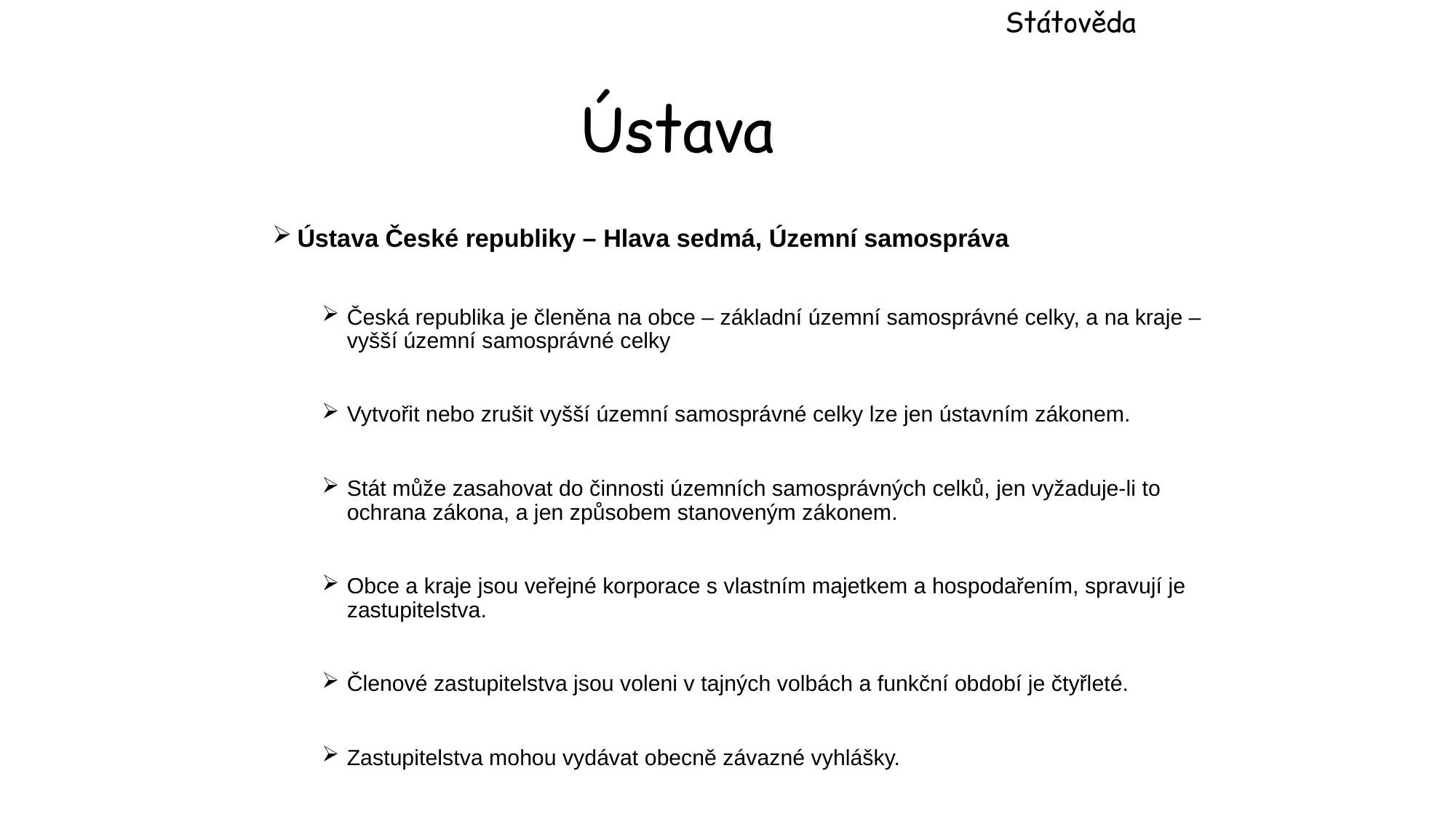

Státověda

# Ústava
Ústava České republiky – Hlava sedmá, Územní samospráva

Česká republika je členěna na obce – základní územní samosprávné celky, a na kraje – vyšší územní samosprávné celky

Vytvořit nebo zrušit vyšší územní samosprávné celky lze jen ústavním zákonem.

Stát může zasahovat do činnosti územních samosprávných celků, jen vyžaduje-li to ochrana zákona, a jen způsobem stanoveným zákonem.

Obce a kraje jsou veřejné korporace s vlastním majetkem a hospodařením, spravují je zastupitelstva.

Členové zastupitelstva jsou voleni v tajných volbách a funkční období je čtyřleté.

Zastupitelstva mohou vydávat obecně závazné vyhlášky.